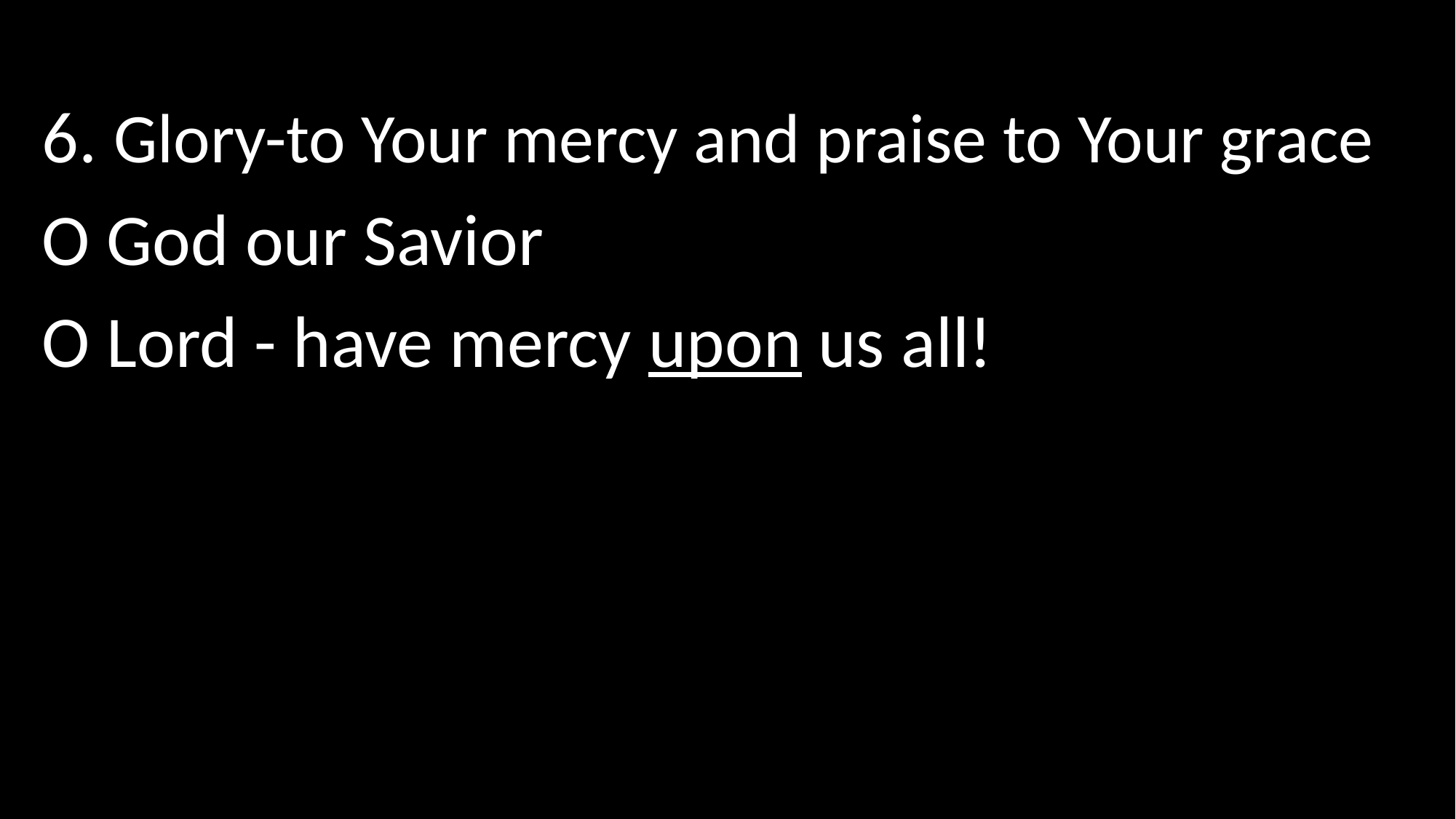

#
6. Glory-to Your mercy and praise to Your grace
O God our Savior
O Lord - have mercy upon us all!